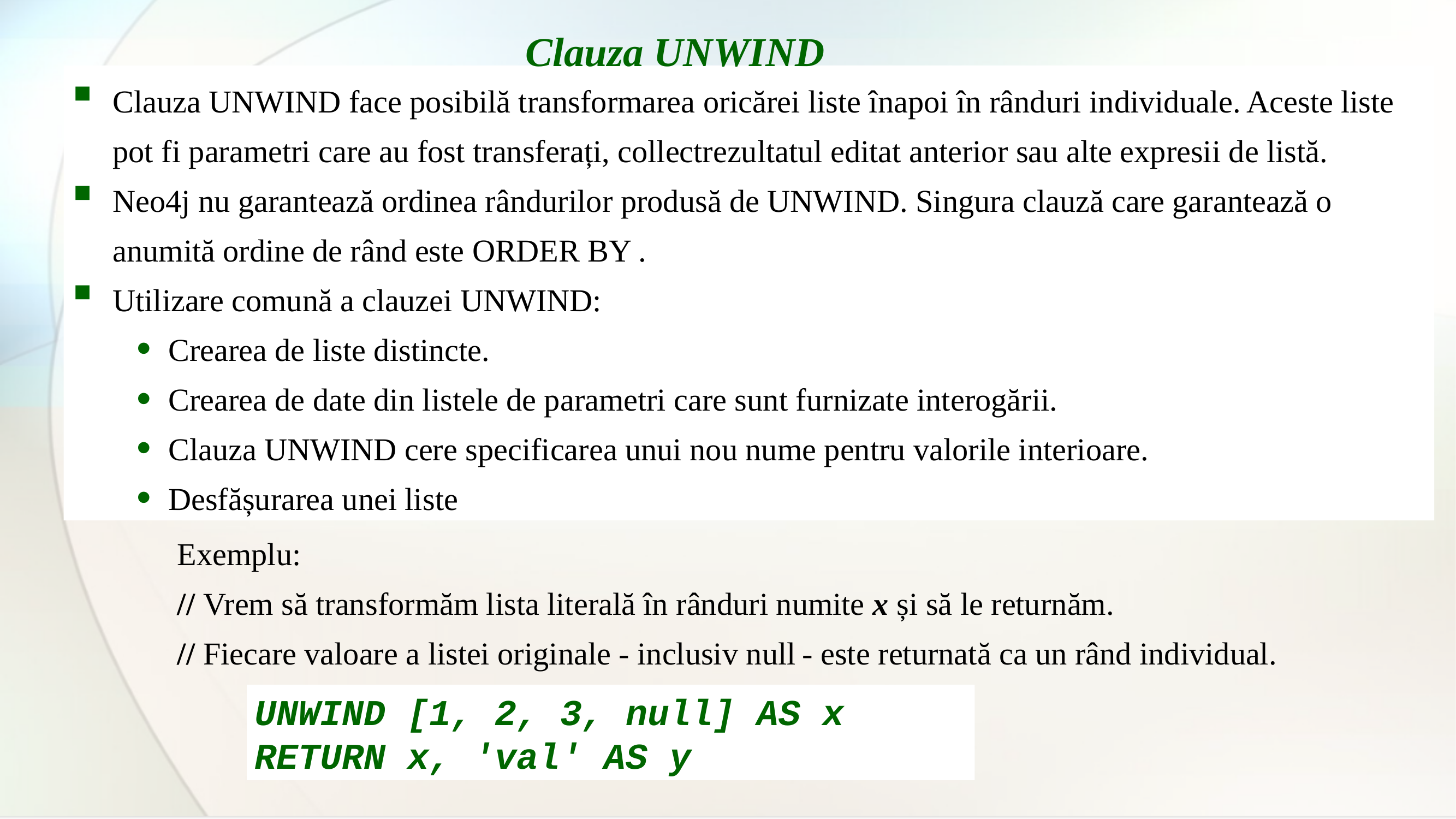

Clauza UNWIND
Clauza UNWIND face posibilă transformarea oricărei liste înapoi în rânduri individuale. Aceste liste pot fi parametri care au fost transferați, collectrezultatul editat anterior sau alte expresii de listă.
Neo4j nu garantează ordinea rândurilor produsă de UNWIND. Singura clauză care garantează o anumită ordine de rând este ORDER BY .
Utilizare comună a clauzei UNWIND:
Crearea de liste distincte.
Crearea de date din listele de parametri care sunt furnizate interogării.
Clauza UNWIND cere specificarea unui nou nume pentru valorile interioare.
Desfășurarea unei liste
Exemplu:
// Vrem să transformăm lista literală în rânduri numite x și să le returnăm.
// Fiecare valoare a listei originale - inclusiv null - este returnată ca un rând individual.
UNWIND [1, 2, 3, null] AS x
RETURN x, 'val' AS y